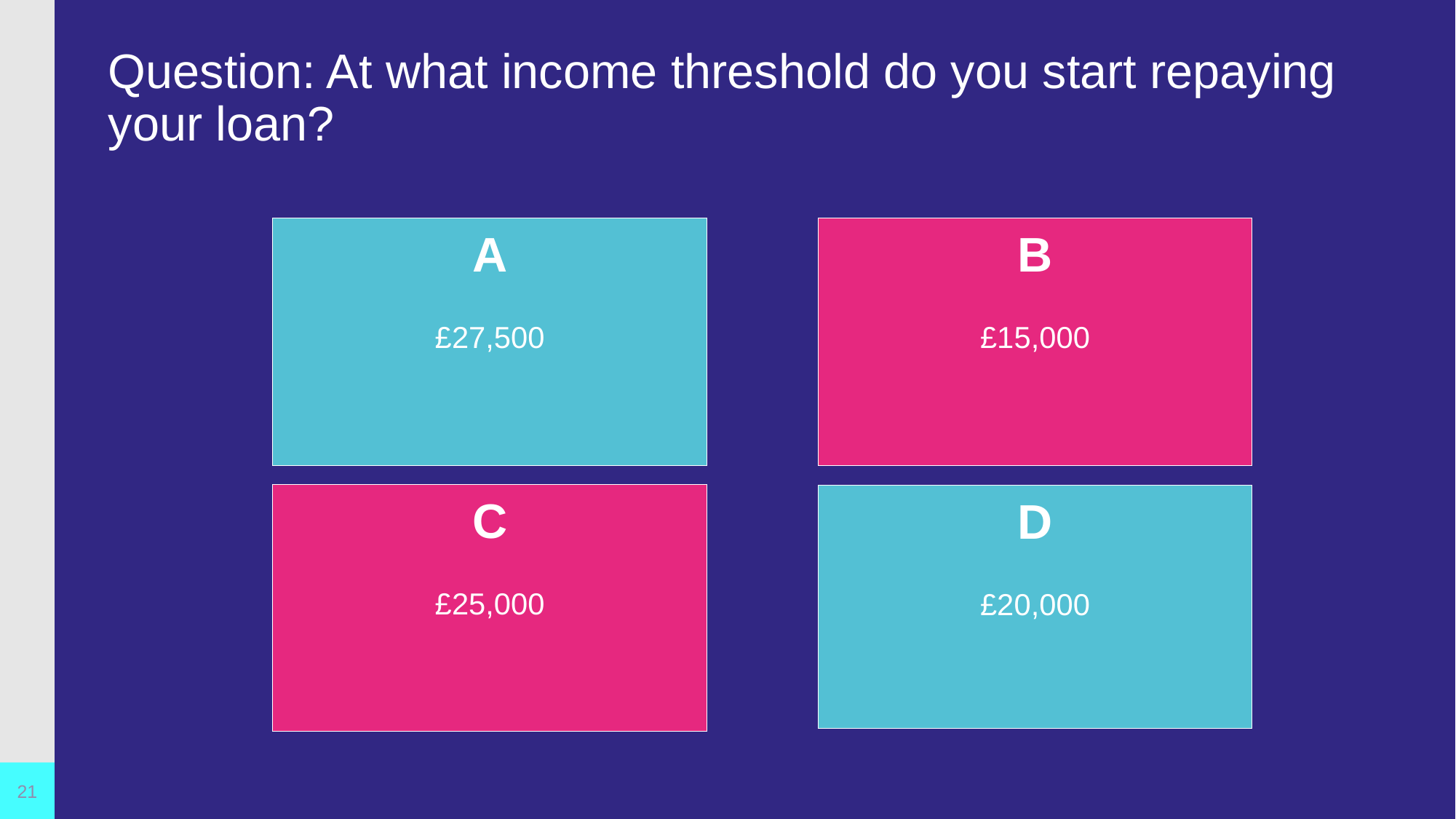

# Question: At what income threshold do you start repaying your loan?
B

£15,000

A

£27,500

C

£25,000

D

£20,000

21